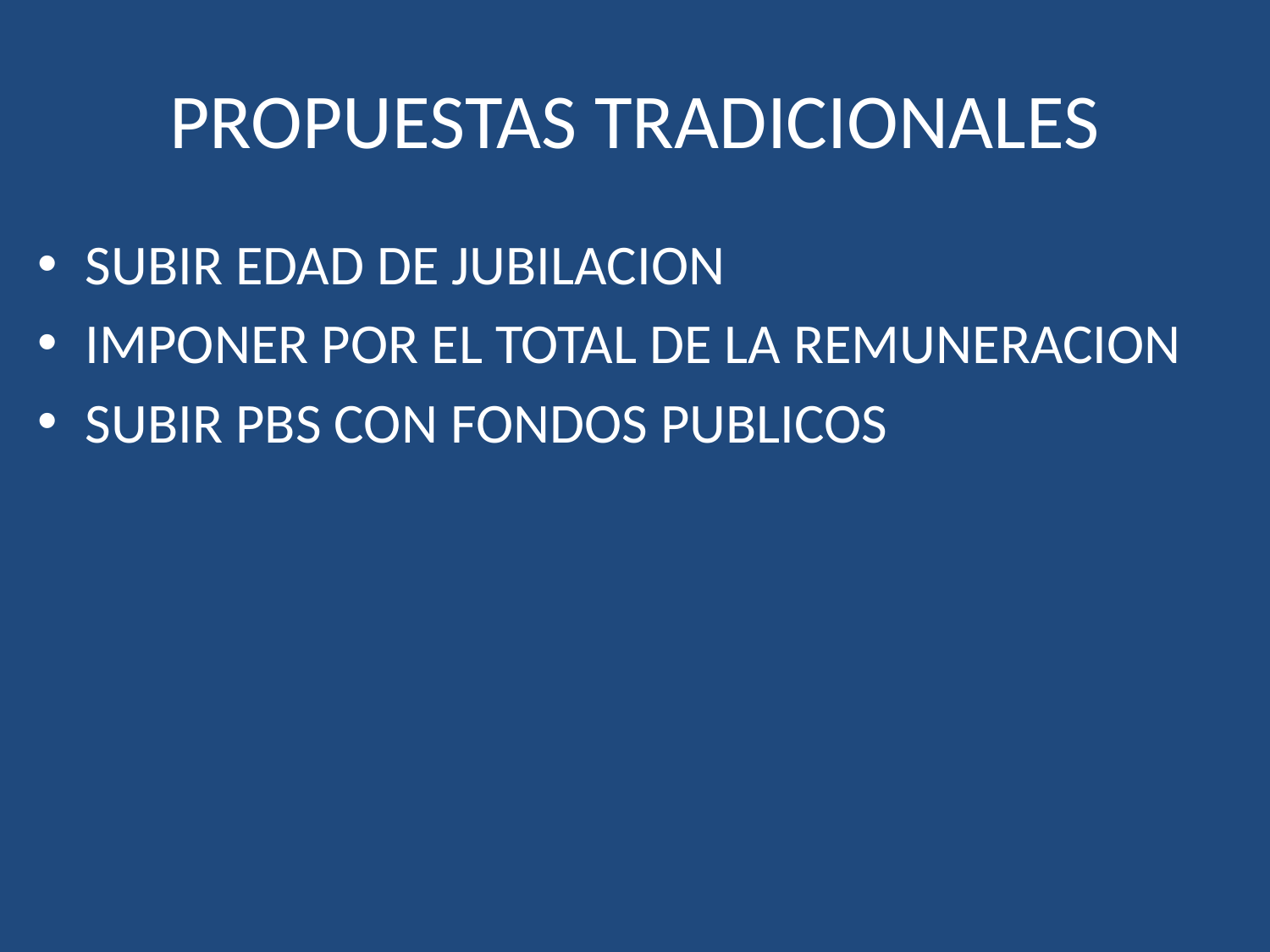

# PROPUESTAS TRADICIONALES
SUBIR EDAD DE JUBILACION
IMPONER POR EL TOTAL DE LA REMUNERACION
SUBIR PBS CON FONDOS PUBLICOS